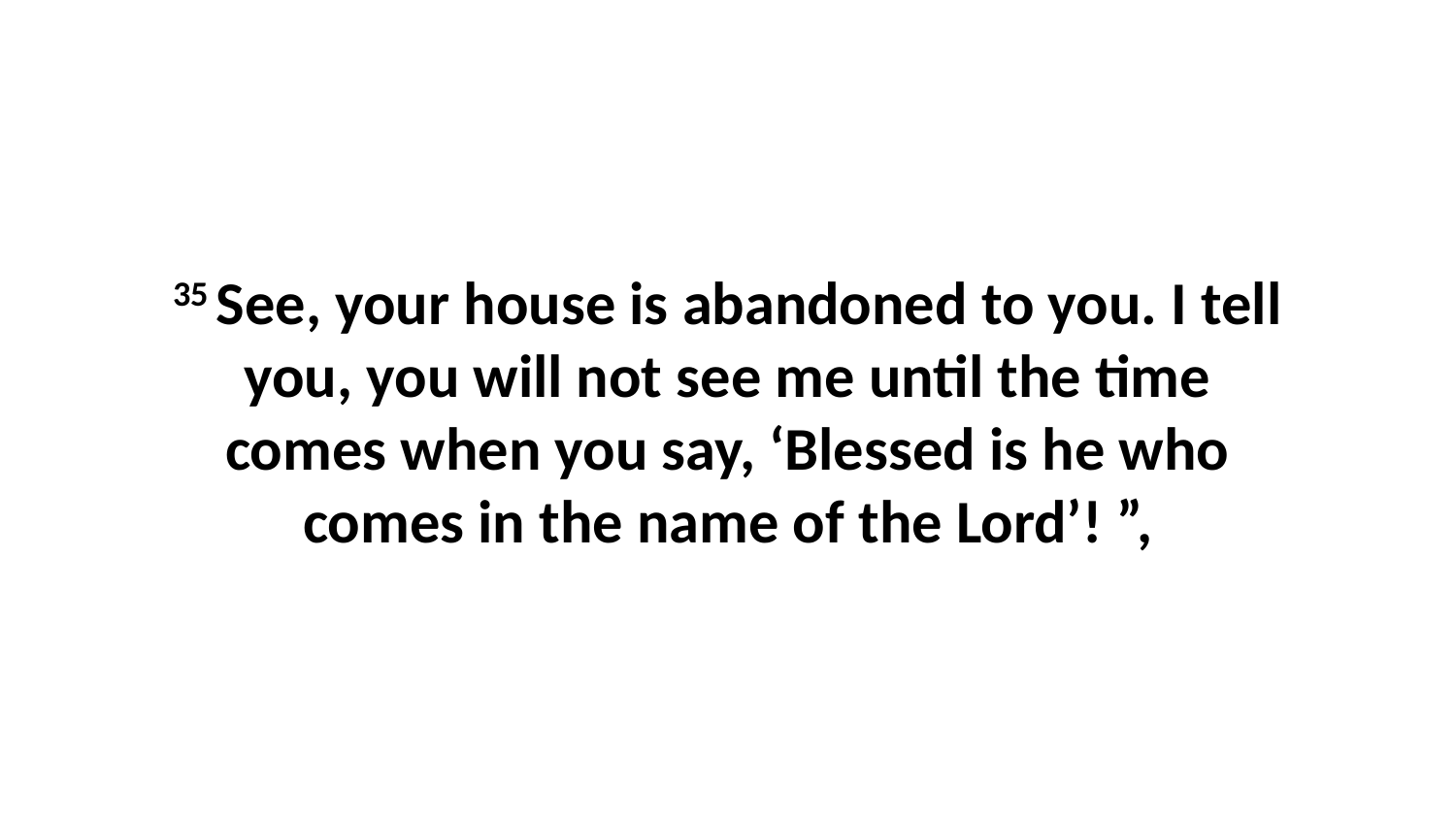

35 See, your house is abandoned to you. I tell you, you will not see me until the time comes when you say, ‘Blessed is he who comes in the name of the Lord’! ”,